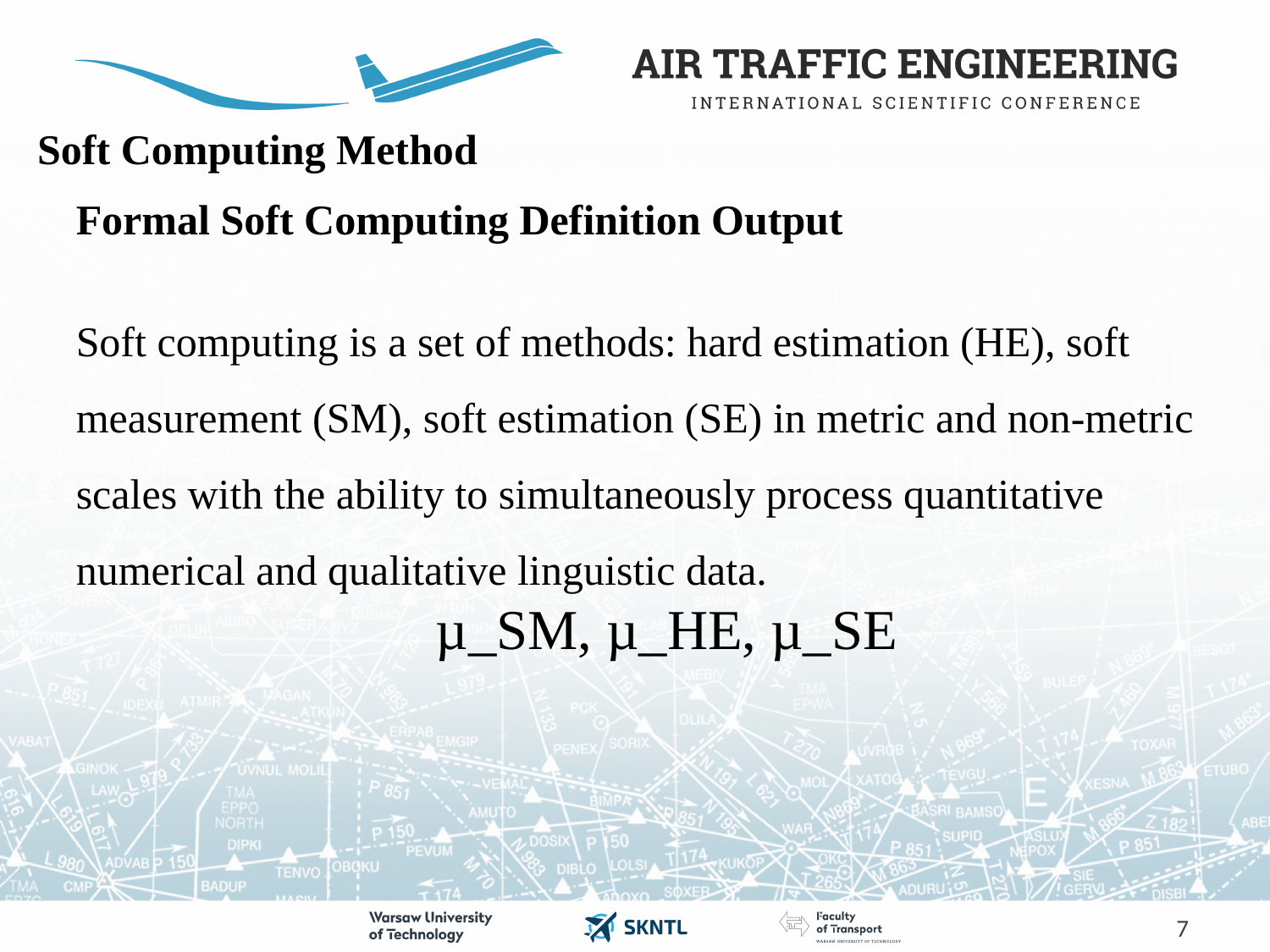

# Soft Computing Method
Formal Soft Computing Definition Output
Soft computing is a set of methods: hard estimation (HE), soft measurement (SM), soft estimation (SE) in metric and non-metric scales with the ability to simultaneously process quantitative numerical and qualitative linguistic data.
µ_SM, µ_HE, µ_SE
7